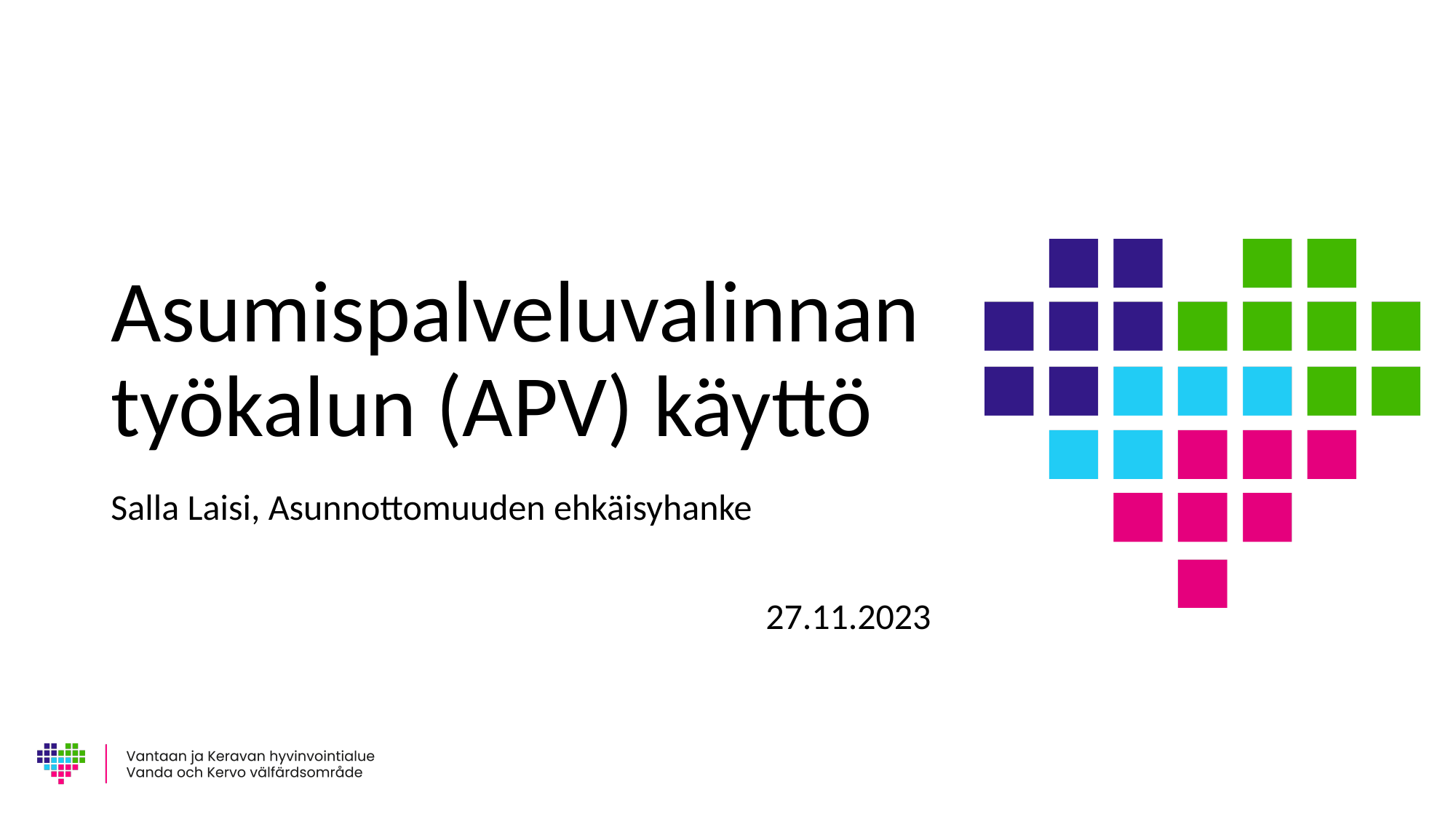

# Asumispalveluvalinnan työkalun (APV) käyttö
Salla Laisi, Asunnottomuuden ehkäisyhanke

						27.11.2023